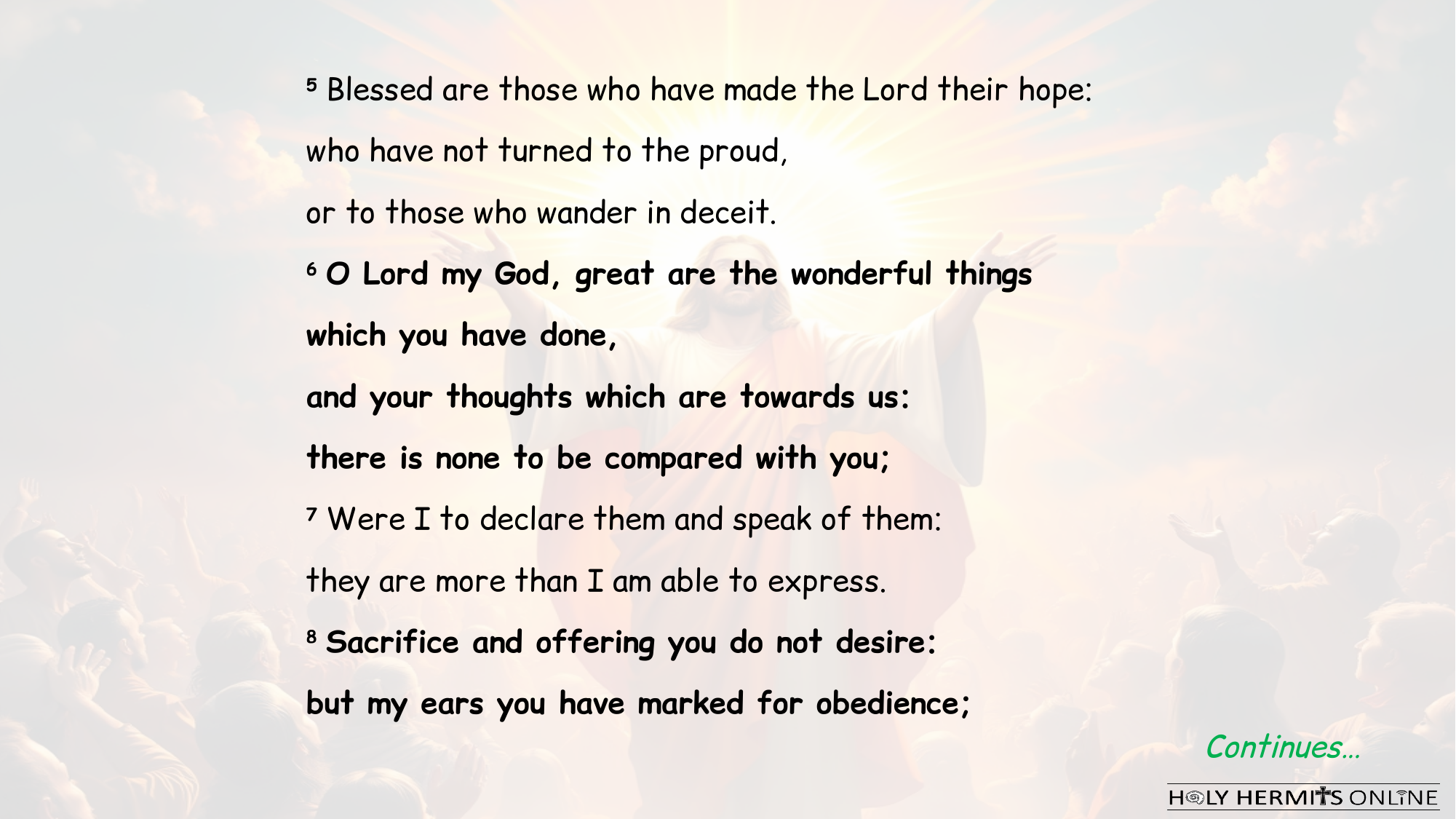

5 Blessed are those who have made the Lord their hope:
who have not turned to the proud,
or to those who wander in deceit.
6 O Lord my God, great are the wonderful things
which you have done,
and your thoughts which are towards us:
there is none to be compared with you;
7 Were I to declare them and speak of them:
they are more than I am able to express.
8 Sacrifice and offering you do not desire:
but my ears you have marked for obedience;
Continues…